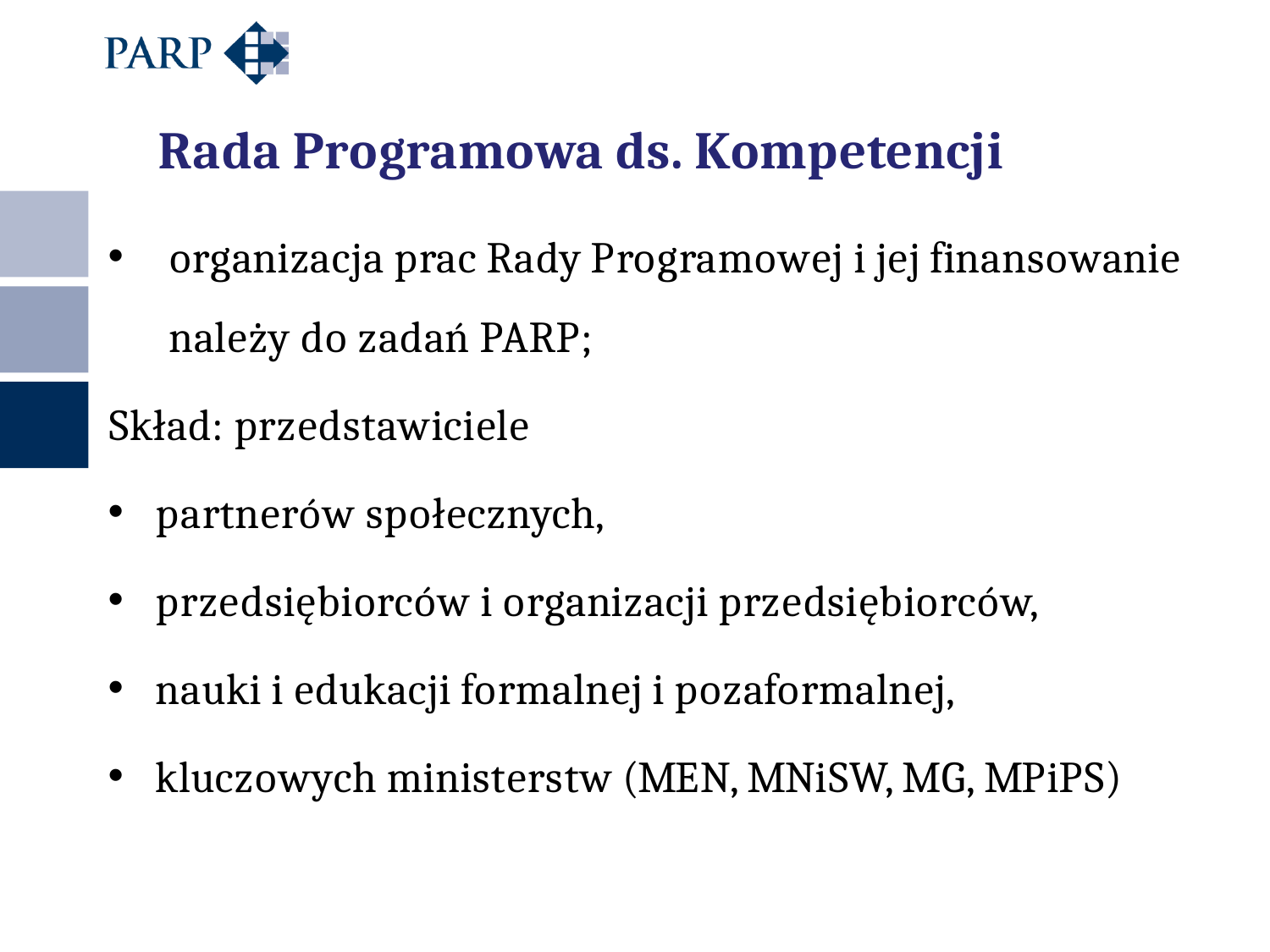

# Rada Programowa ds. Kompetencji
organizacja prac Rady Programowej i jej finansowanie należy do zadań PARP;
Skład: przedstawiciele
partnerów społecznych,
przedsiębiorców i organizacji przedsiębiorców,
nauki i edukacji formalnej i pozaformalnej,
kluczowych ministerstw (MEN, MNiSW, MG, MPiPS)